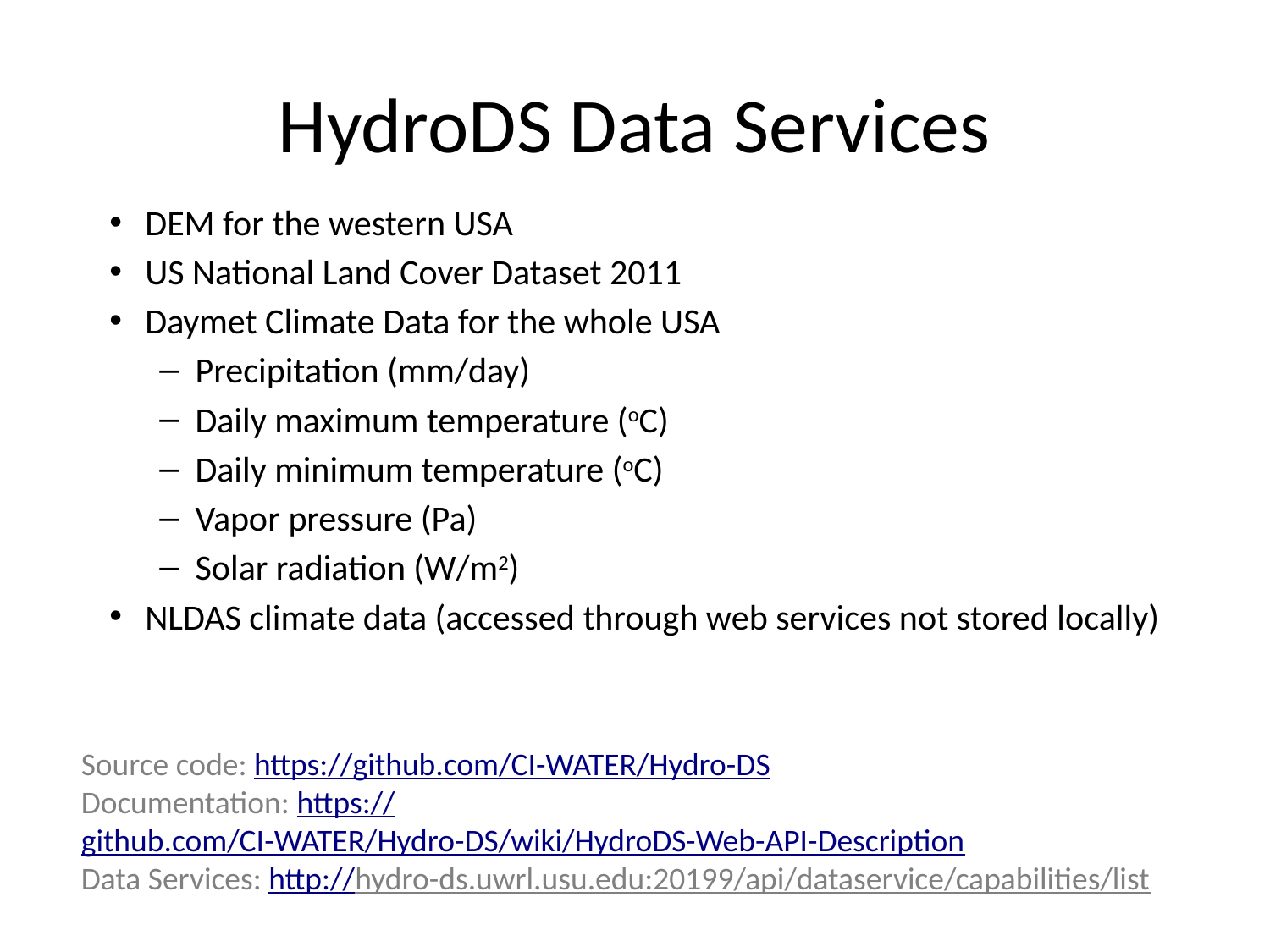

# HydroDS Data Services
DEM for the western USA
US National Land Cover Dataset 2011
Daymet Climate Data for the whole USA
Precipitation (mm/day)
Daily maximum temperature (oC)
Daily minimum temperature (oC)
Vapor pressure (Pa)
Solar radiation (W/m2)
NLDAS climate data (accessed through web services not stored locally)
Source code: https://github.com/CI-WATER/Hydro-DS
Documentation: https://github.com/CI-WATER/Hydro-DS/wiki/HydroDS-Web-API-Description
Data Services: http://hydro-ds.uwrl.usu.edu:20199/api/dataservice/capabilities/list